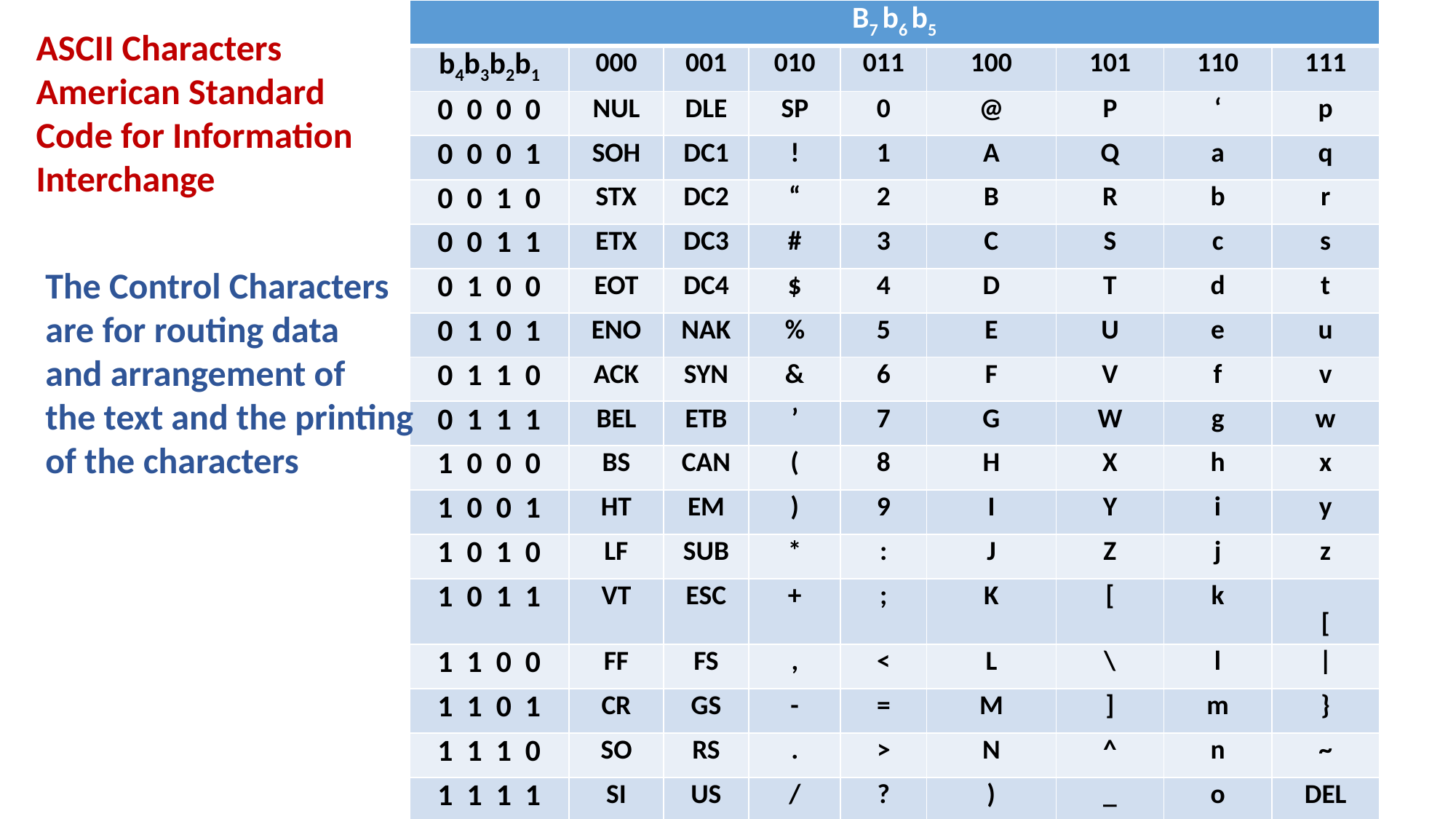

| B7 b6 b5 |  |  |  |  |  |  |  |  |
| --- | --- | --- | --- | --- | --- | --- | --- | --- |
| b4b3b2b1 | 000 | 001 | 010 | 011 | 100 | 101 | 110 | 111 |
| 0 0 0 0 | NUL | DLE | SP | 0 | @ | P | ‘ | p |
| 0 0 0 1 | SOH | DC1 | ! | 1 | A | Q | a | q |
| 0 0 1 0 | STX | DC2 | “ | 2 | B | R | b | r |
| 0 0 1 1 | ETX | DC3 | # | 3 | C | S | c | s |
| 0 1 0 0 | EOT | DC4 | $ | 4 | D | T | d | t |
| 0 1 0 1 | ENO | NAK | % | 5 | E | U | e | u |
| 0 1 1 0 | ACK | SYN | & | 6 | F | V | f | v |
| 0 1 1 1 | BEL | ETB | ’ | 7 | G | W | g | w |
| 1 0 0 0 | BS | CAN | ( | 8 | H | X | h | x |
| 1 0 0 1 | HT | EM | ) | 9 | I | Y | i | y |
| 1 0 1 0 | LF | SUB | \* | : | J | Z | j | z |
| 1 0 1 1 | VT | ESC | + | ; | K | [ | k | [ |
| 1 1 0 0 | FF | FS | , | < | L | \ | l | | |
| 1 1 0 1 | CR | GS | - | = | M | ] | m | } |
| 1 1 1 0 | SO | RS | . | > | N | ^ | n | ~ |
| 1 1 1 1 | SI | US | / | ? | ) | \_ | o | DEL |
ASCII Characters
American Standard
Code for Information
Interchange
The Control Characters
are for routing data
and arrangement of
the text and the printing
of the characters